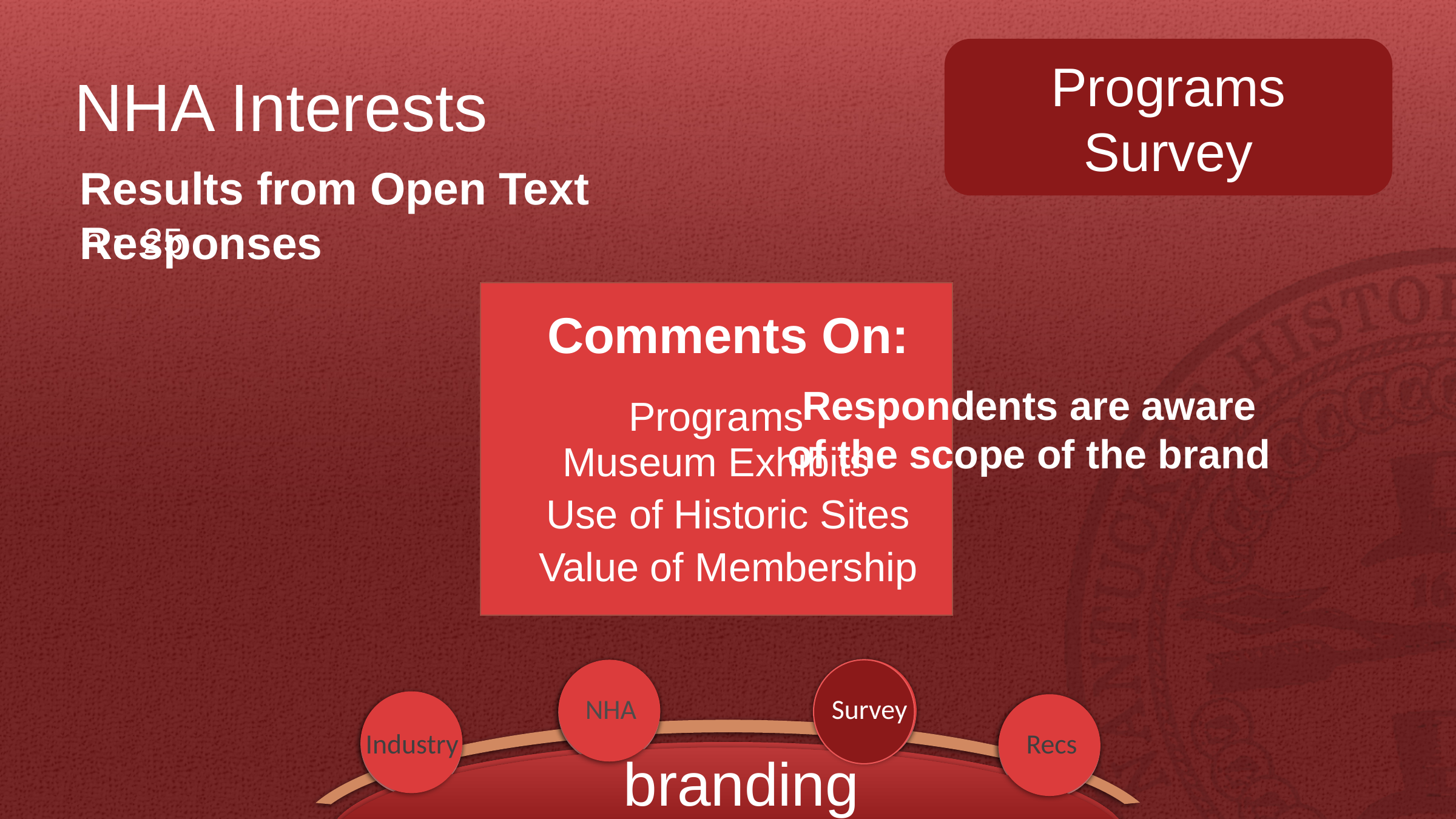

# NHA Interests
Programs Survey
Results from Open Text Responses
n = 25

Comments On:
Programs
Museum Exhibits
Use of Historic Sites
Value of Membership
Respondents are aware of the scope of the brand

NHA
Survey

Industry
Recs
branding

pricing